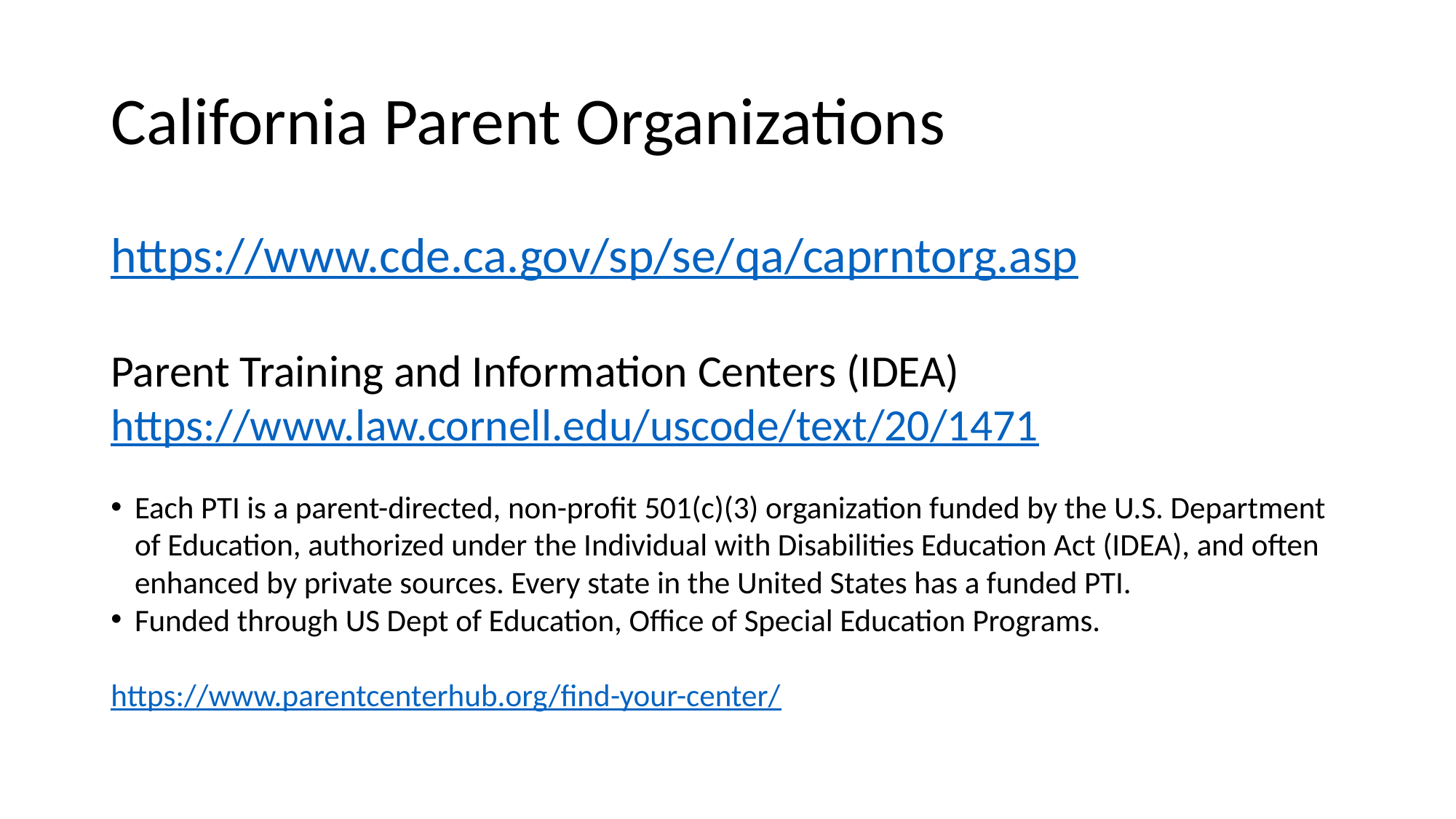

# California Parent Organizations
https://www.cde.ca.gov/sp/se/qa/caprntorg.asp

Parent Training and Information Centers (IDEA) https://www.law.cornell.edu/uscode/text/20/1471

Each PTI is a parent-directed, non-profit 501(c)(3) organization funded by the U.S. Department of Education, authorized under the Individual with Disabilities Education Act (IDEA), and often enhanced by private sources. Every state in the United States has a funded PTI.
Funded through US Dept of Education, Office of Special Education Programs.

https://www.parentcenterhub.org/find-your-center/